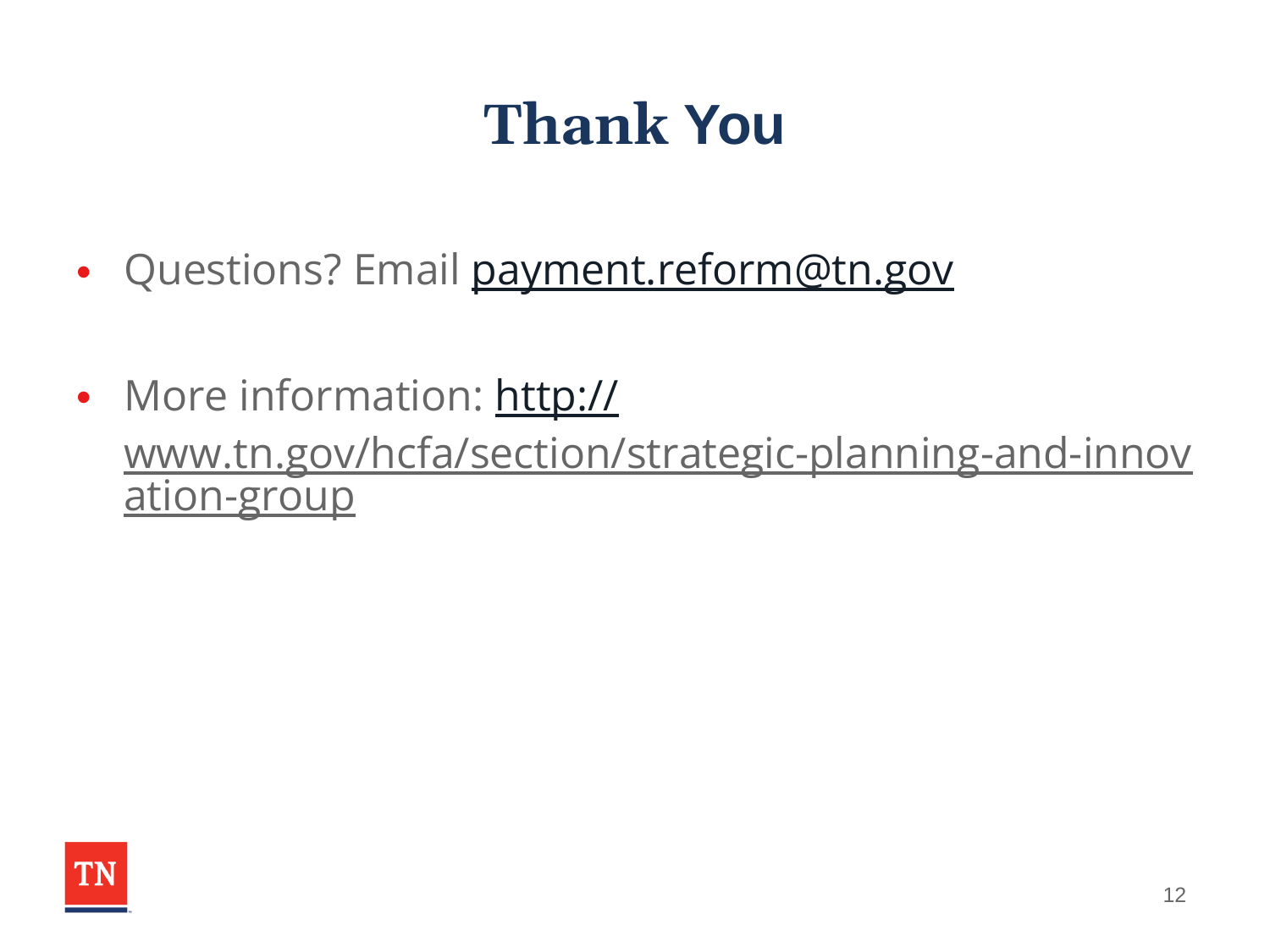

# Thank You
Questions? Email payment.reform@tn.gov

More information: http://www.tn.gov/hcfa/section/strategic-planning-and-innovation-group